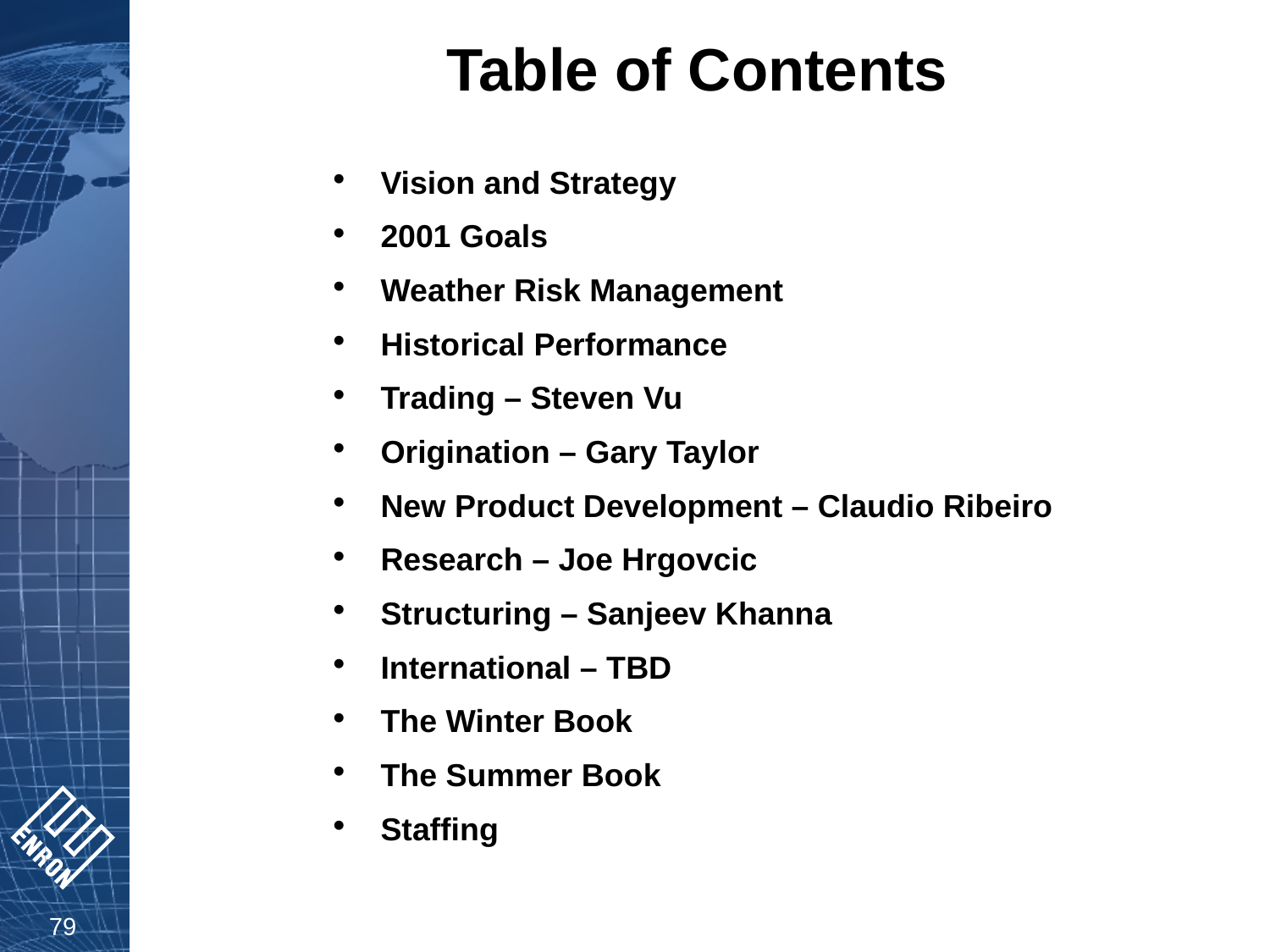

# Table of Contents
Vision and Strategy
2001 Goals
Weather Risk Management
Historical Performance
Trading – Steven Vu
Origination – Gary Taylor
New Product Development – Claudio Ribeiro
Research – Joe Hrgovcic
Structuring – Sanjeev Khanna
International – TBD
The Winter Book
The Summer Book
Staffing